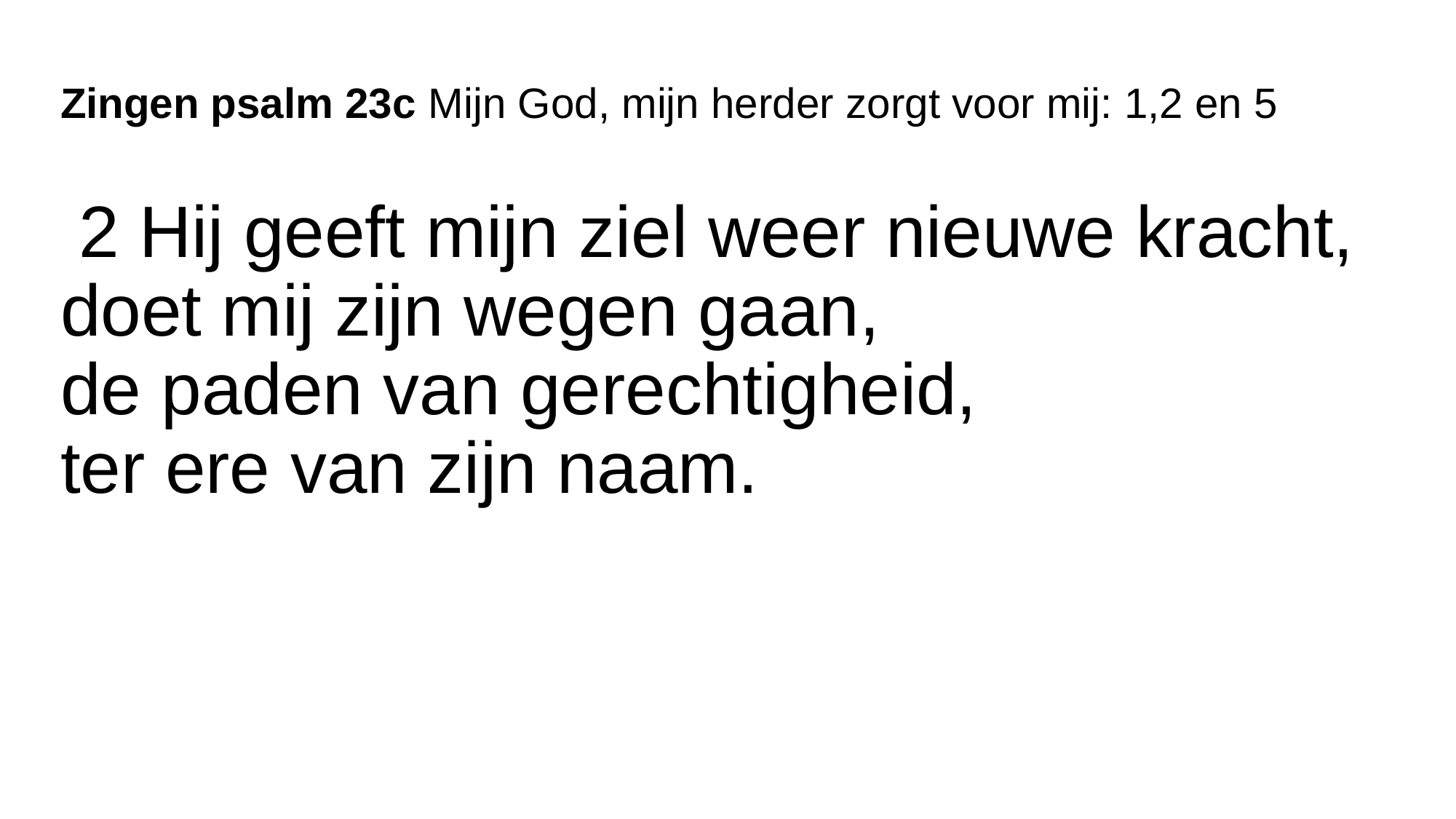

# Zingen psalm 23c Mijn God, mijn herder zorgt voor mij: 1,2 en 5
2 Hij geeft mijn ziel weer nieuwe kracht,
doet mij zijn wegen gaan,
de paden van gerechtigheid,
ter ere van zijn naam.